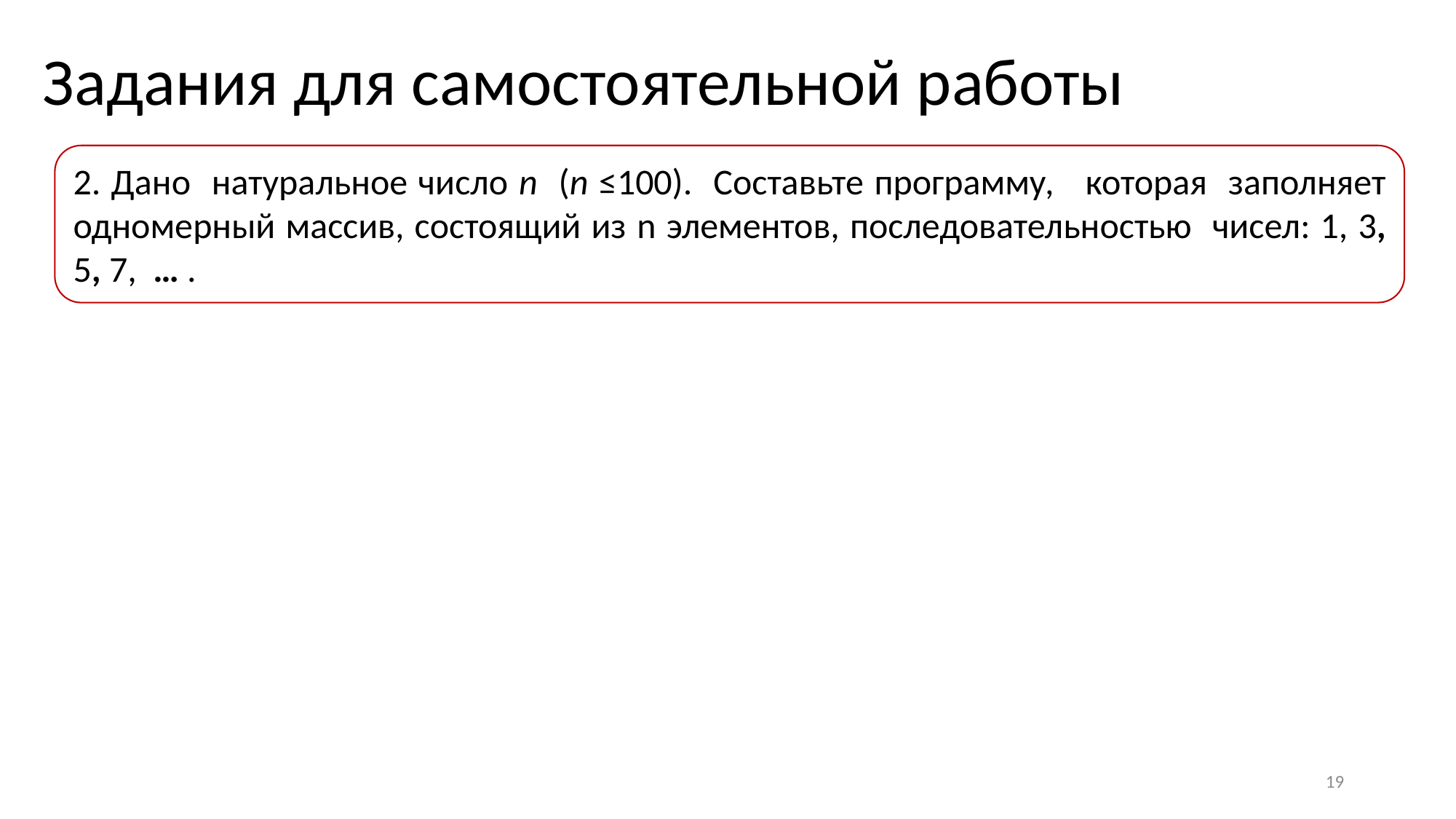

# Задания для самостоятельной работы

2. Дано  натуральное число n  (n ≤100).  Составьте программу,   которая  заполняет одномерный массив, состоящий из n элементов, последовательностью  чисел: 1, 3, 5, 7,  … .
19